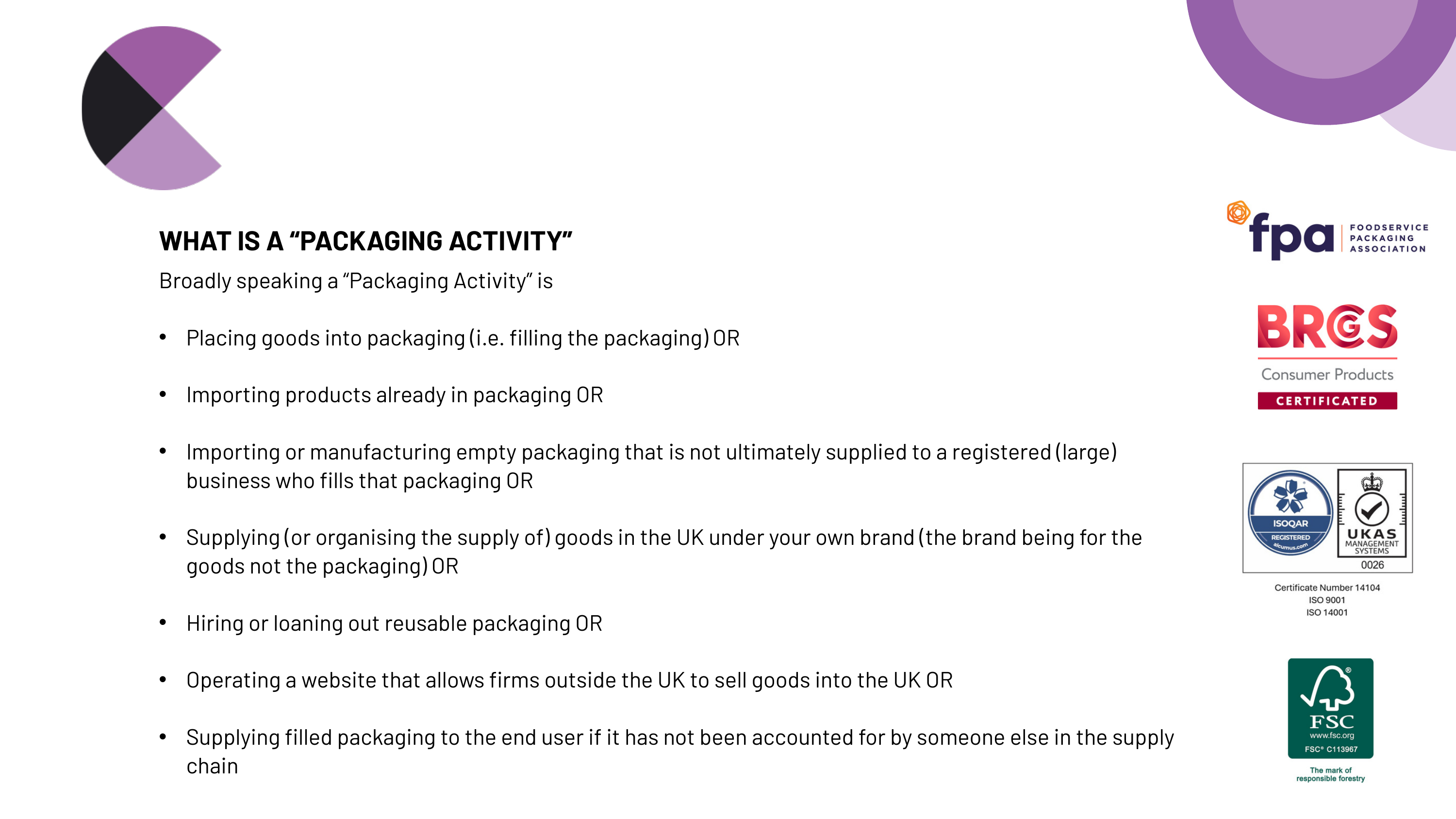

WHAT IS A “PACKAGING ACTIVITY”
Broadly speaking a “Packaging Activity” is

Placing goods into packaging (i.e. filling the packaging) OR

Importing products already in packaging OR

Importing or manufacturing empty packaging that is not ultimately supplied to a registered (large) business who fills that packaging OR

Supplying (or organising the supply of) goods in the UK under your own brand (the brand being for the goods not the packaging) OR

Hiring or loaning out reusable packaging OR

Operating a website that allows firms outside the UK to sell goods into the UK OR

Supplying filled packaging to the end user if it has not been accounted for by someone else in the supply chain